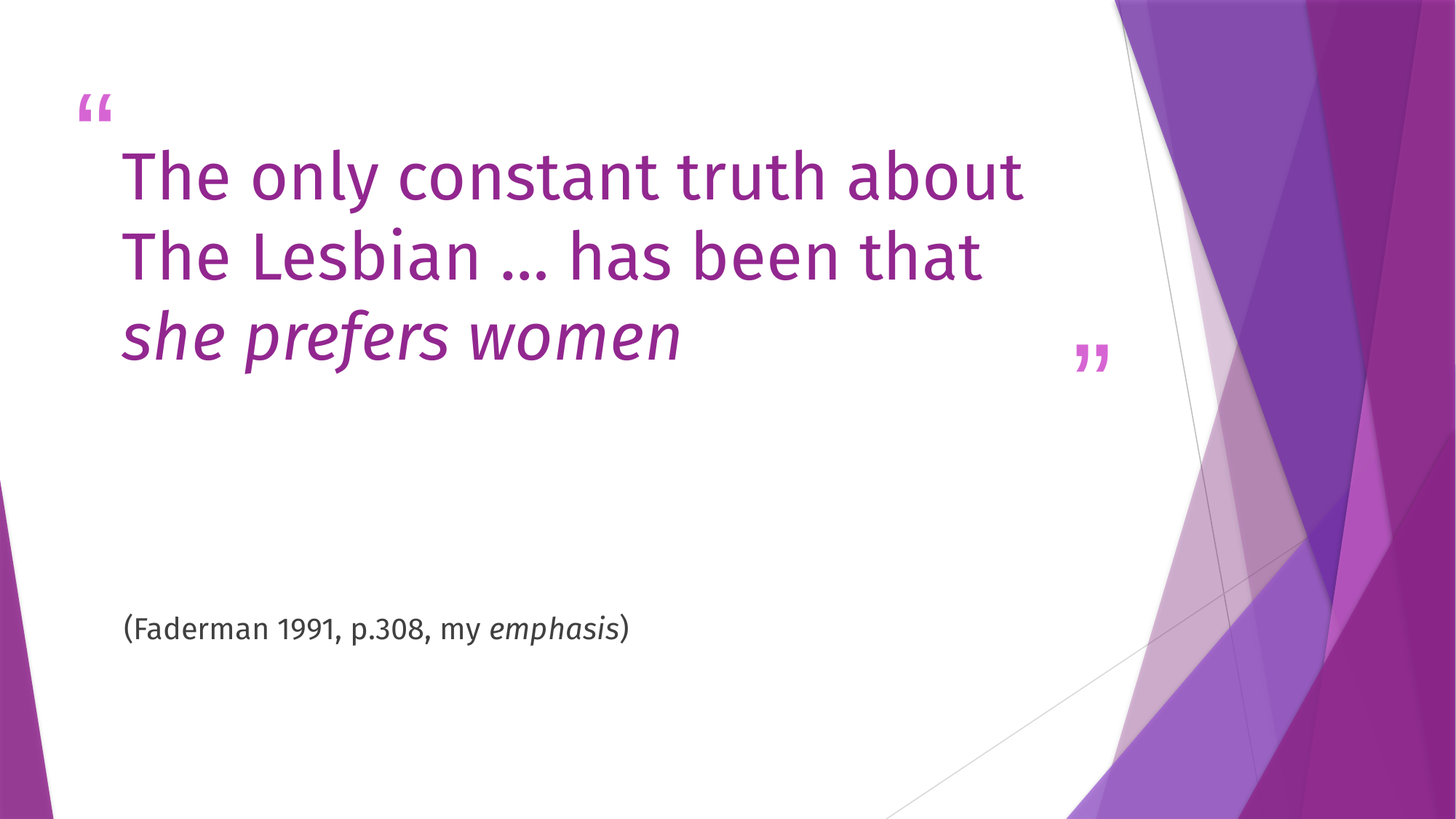

# The only constant truth about The Lesbian … has been that she prefers women
    (Faderman 1991, p.308, my emphasis)